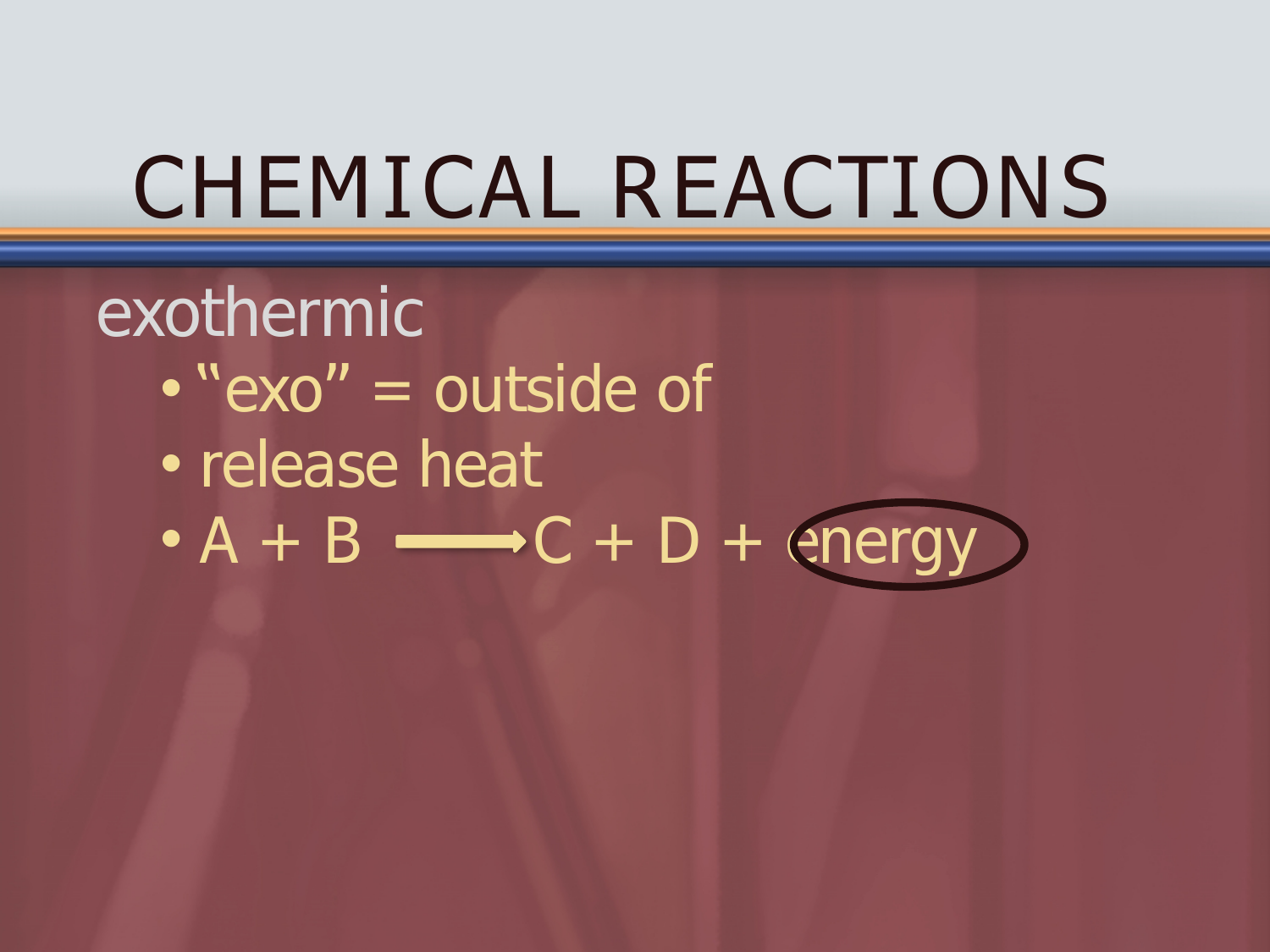

# Chemical Reactions
exothermic
“exo” = outside of
release heat
A + B 	    C + D + energy